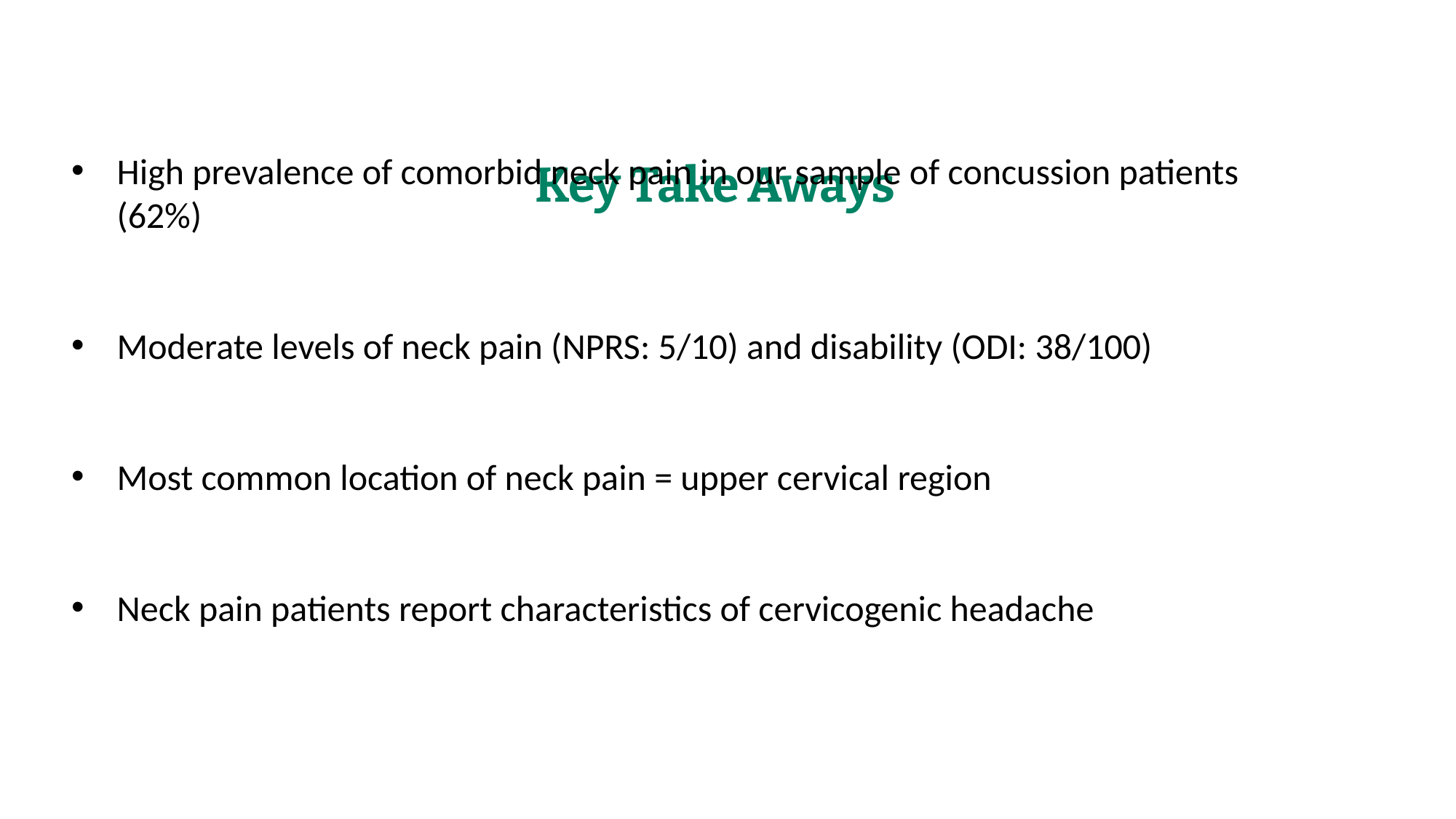

Key Take Aways
High prevalence of comorbid neck pain in our sample of concussion patients (62%)

Moderate levels of neck pain (NPRS: 5/10) and disability (ODI: 38/100)

Most common location of neck pain = upper cervical region

Neck pain patients report characteristics of cervicogenic headache
​